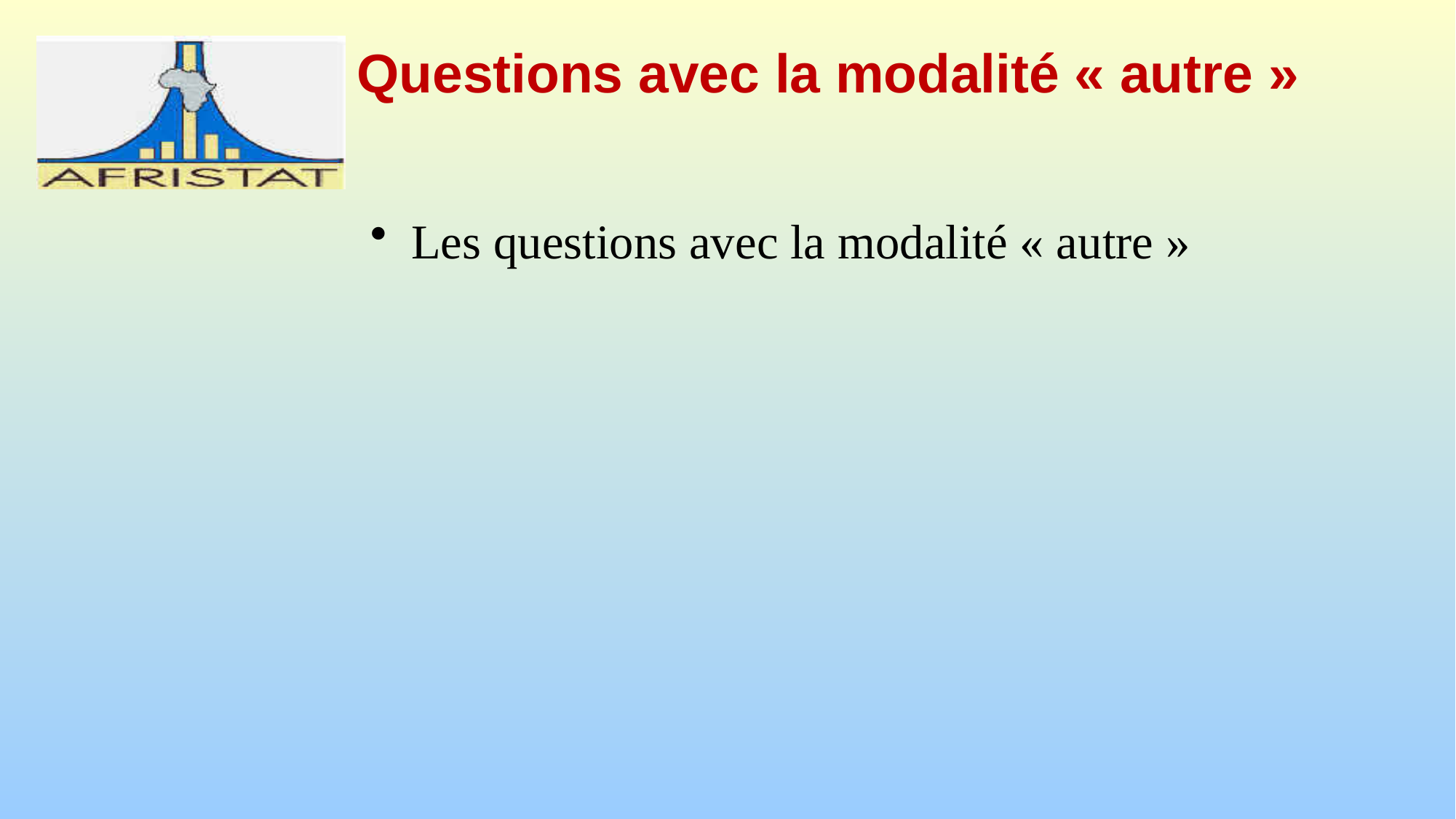

# Questions avec la modalité « autre »
Les questions avec la modalité « autre »